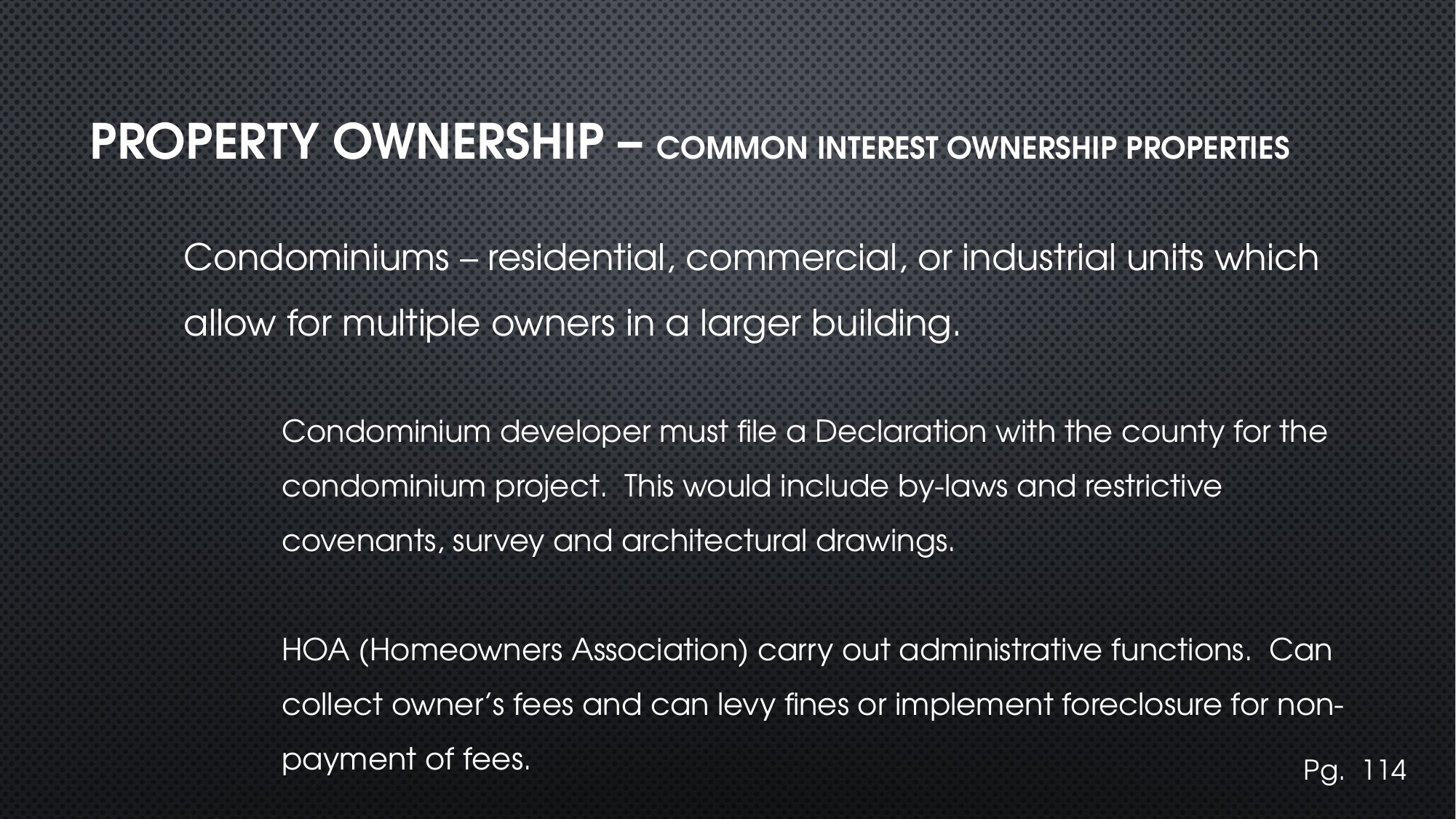

# Property Ownership – COMMON INTEREST OWNERSHIP PROPERTIES
Condominiums – residential, commercial, or industrial units which allow for multiple owners in a larger building.
Condominium developer must file a Declaration with the county for the condominium project.  This would include by-laws and restrictive covenants, survey and architectural drawings.

HOA (Homeowners Association) carry out administrative functions.  Can collect owner’s fees and can levy fines or implement foreclosure for non-payment of fees.
Pg.  114